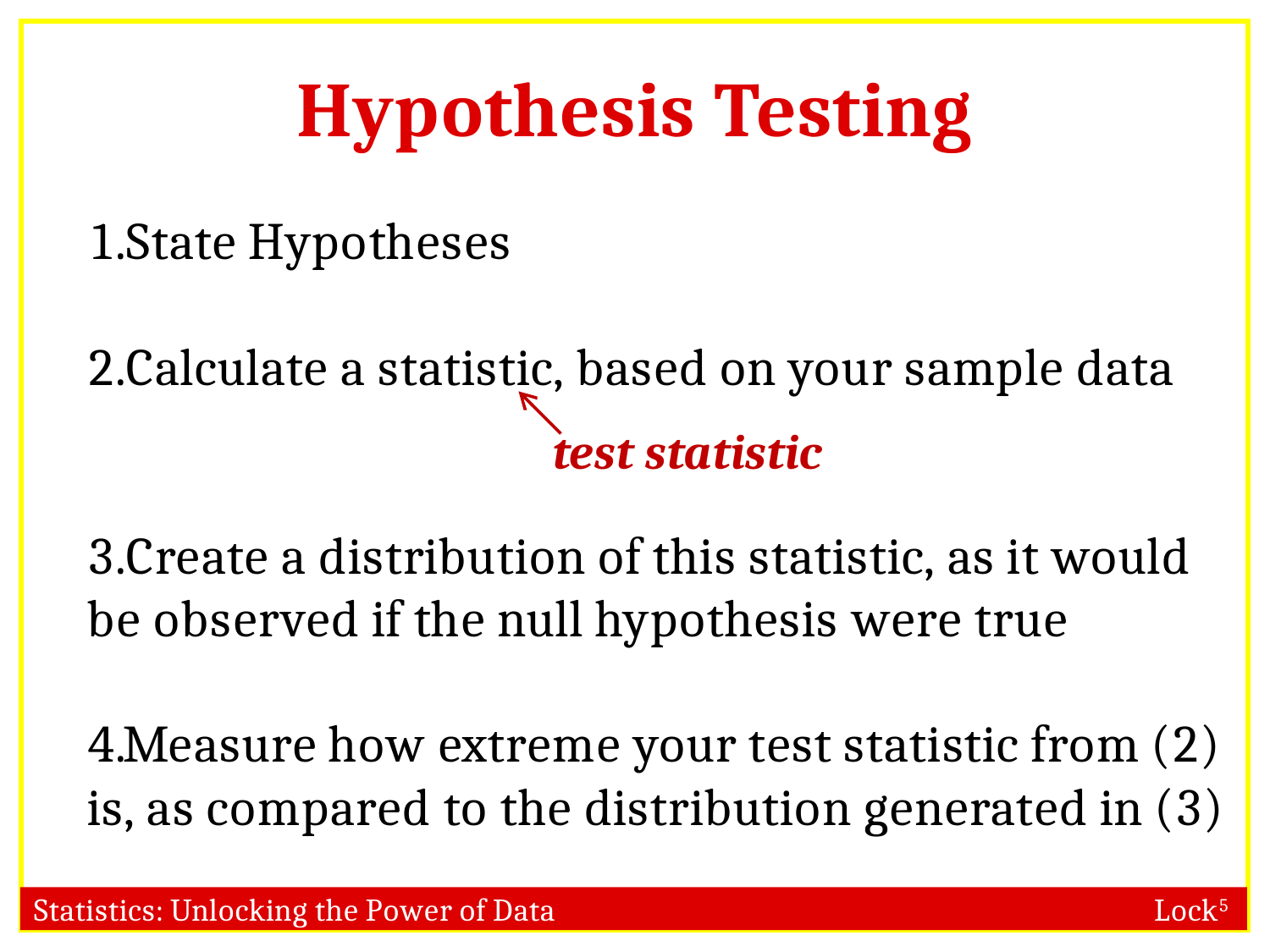

Hypothesis Testing
State Hypotheses

Calculate a statistic, based on your sample data

Create a distribution of this statistic, as it would be observed if the null hypothesis were true

Measure how extreme your test statistic from (2) is, as compared to the distribution generated in (3)

test statistic